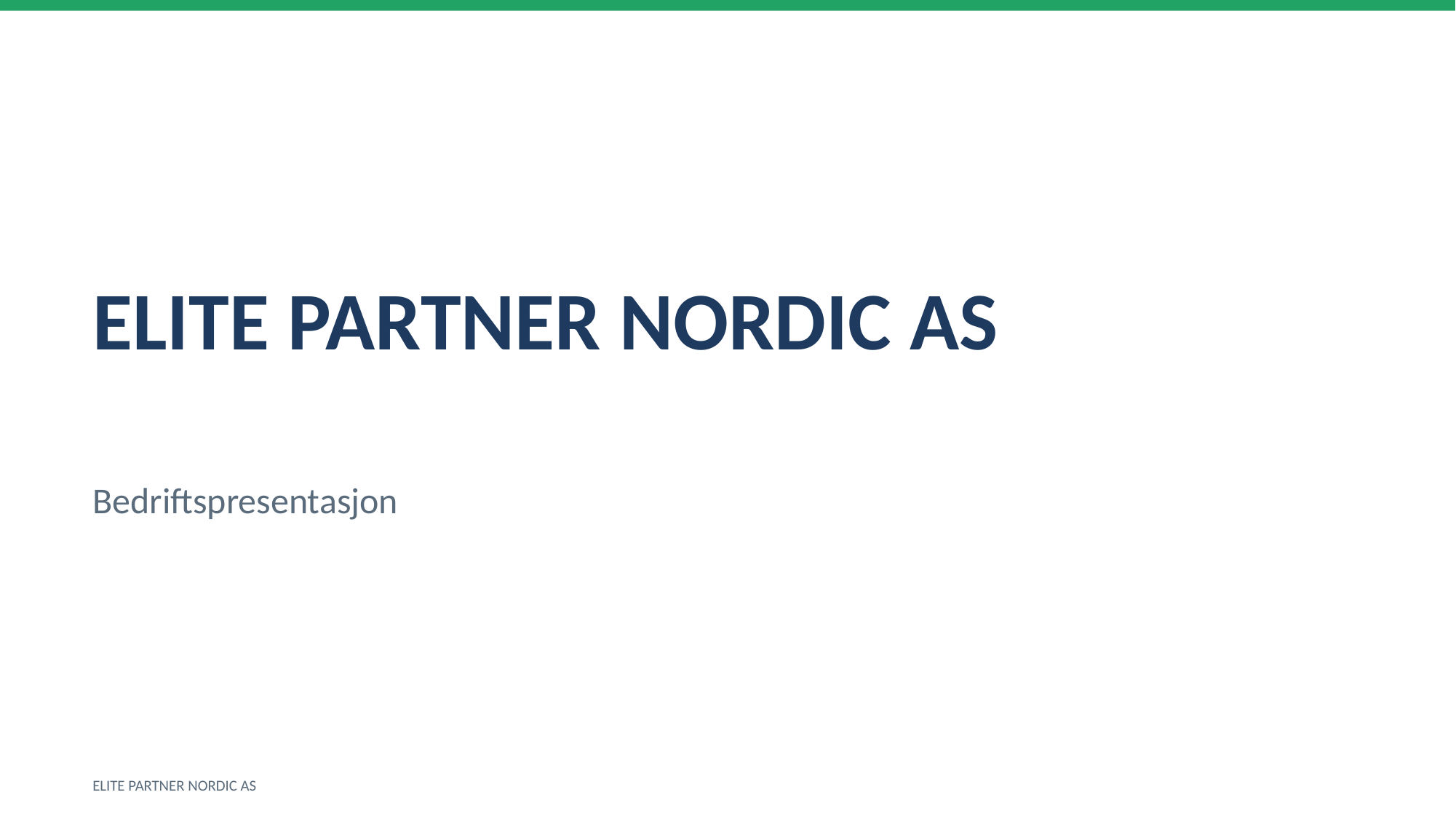

ELITE PARTNER NORDIC AS
Bedriftspresentasjon
ELITE PARTNER NORDIC AS